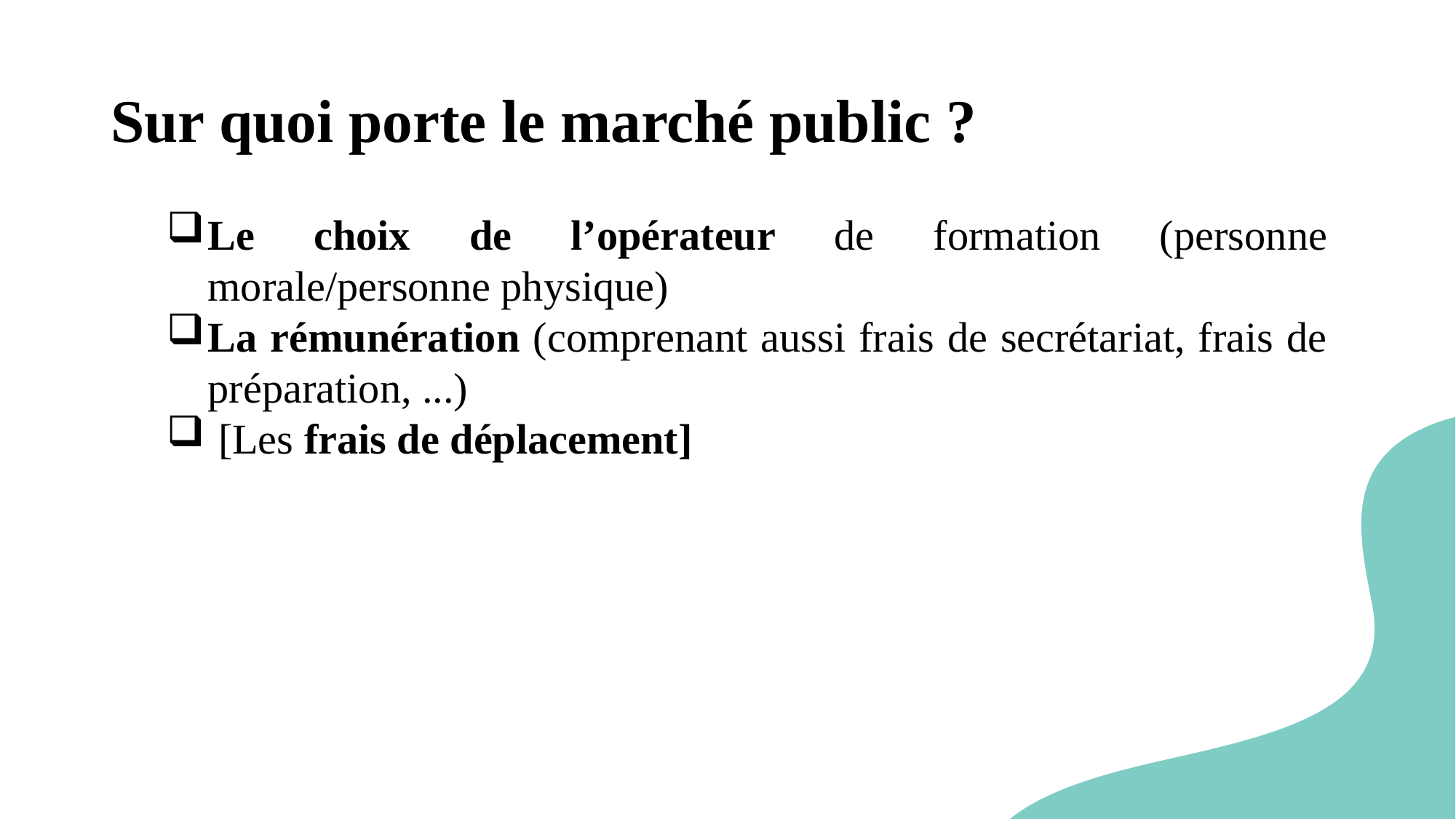

# Sur quoi porte le marché public ?
Le choix de l’opérateur de formation (personne morale/personne physique)
La rémunération (comprenant aussi frais de secrétariat, frais de préparation, ...)
 [Les frais de déplacement]